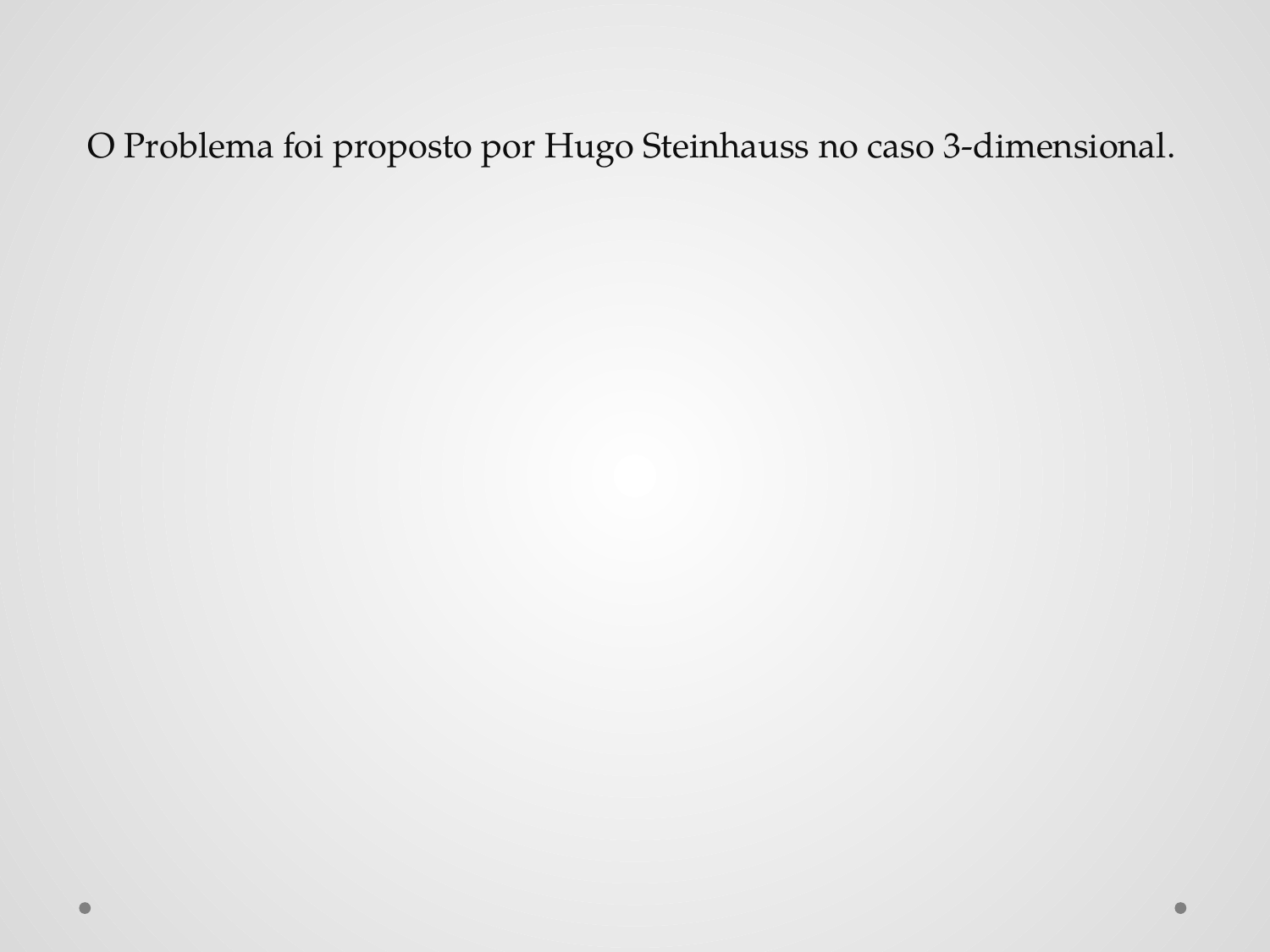

O Problema foi proposto por Hugo Steinhauss no caso 3-dimensional.